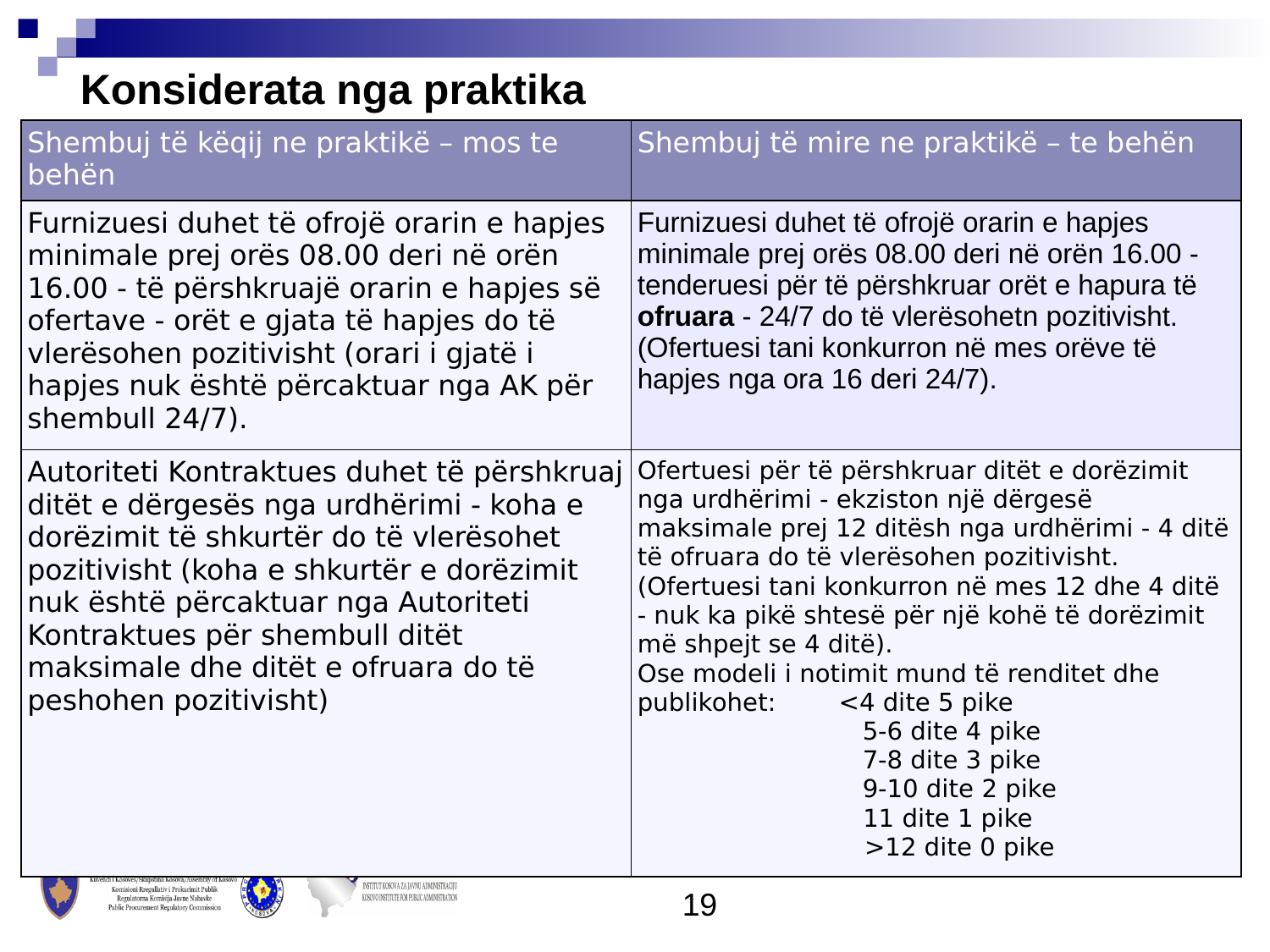

Konsiderata nga praktika
| Shembuj të këqij ne praktikë – mos te behën | Shembuj të mire ne praktikë – te behën |
| --- | --- |
| Furnizuesi duhet të ofrojë orarin e hapjes minimale prej orës 08.00 deri në orën 16.00 - të përshkruajë orarin e hapjes së ofertave - orët e gjata të hapjes do të vlerësohen pozitivisht (orari i gjatë i hapjes nuk është përcaktuar nga AK për shembull 24/7). | Furnizuesi duhet të ofrojë orarin e hapjes minimale prej orës 08.00 deri në orën 16.00 - tenderuesi për të përshkruar orët e hapura të ofruara - 24/7 do të vlerësohetn pozitivisht. (Ofertuesi tani konkurron në mes orëve të hapjes nga ora 16 deri 24/7). |
| Autoriteti Kontraktues duhet të përshkruaj ditët e dërgesës nga urdhërimi - koha e dorëzimit të shkurtër do të vlerësohet pozitivisht (koha e shkurtër e dorëzimit nuk është përcaktuar nga Autoriteti Kontraktues për shembull ditët maksimale dhe ditët e ofruara do të peshohen pozitivisht) | Ofertuesi për të përshkruar ditët e dorëzimit nga urdhërimi - ekziston një dërgesë maksimale prej 12 ditësh nga urdhërimi - 4 ditë të ofruara do të vlerësohen pozitivisht. (Ofertuesi tani konkurron në mes 12 dhe 4 ditë - nuk ka pikë shtesë për një kohë të dorëzimit më shpejt se 4 ditë). Ose modeli i notimit mund të renditet dhe publikohet: <4 dite 5 pike 5-6 dite 4 pike 7-8 dite 3 pike 9-10 dite 2 pike 11 dite 1 pike >12 dite 0 pike |